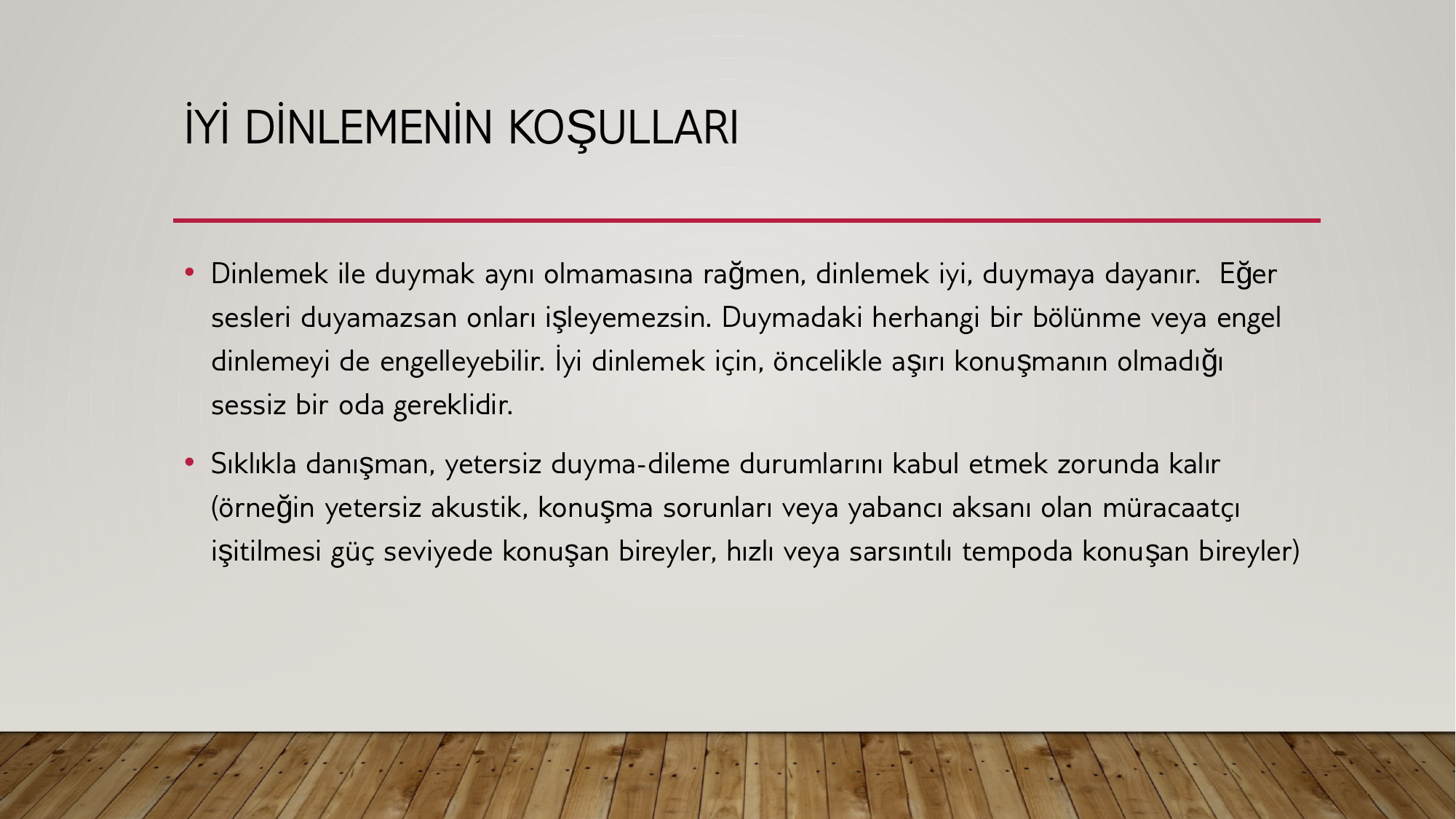

# İYİ DİNLEMENİN KOŞULLARI
Dinlemek ile duymak aynı olmamasına rağmen, dinlemek iyi, duymaya dayanır.  Eğer sesleri duyamazsan onları işleyemezsin. Duymadaki herhangi bir bölünme veya engel dinlemeyi de engelleyebilir. İyi dinlemek için, öncelikle aşırı konuşmanın olmadığı sessiz bir oda gereklidir.
Sıklıkla danışman, yetersiz duyma-dileme durumlarını kabul etmek zorunda kalır (örneğin yetersiz akustik, konuşma sorunları veya yabancı aksanı olan müracaatçı işitilmesi güç seviyede konuşan bireyler, hızlı veya sarsıntılı tempoda konuşan bireyler)